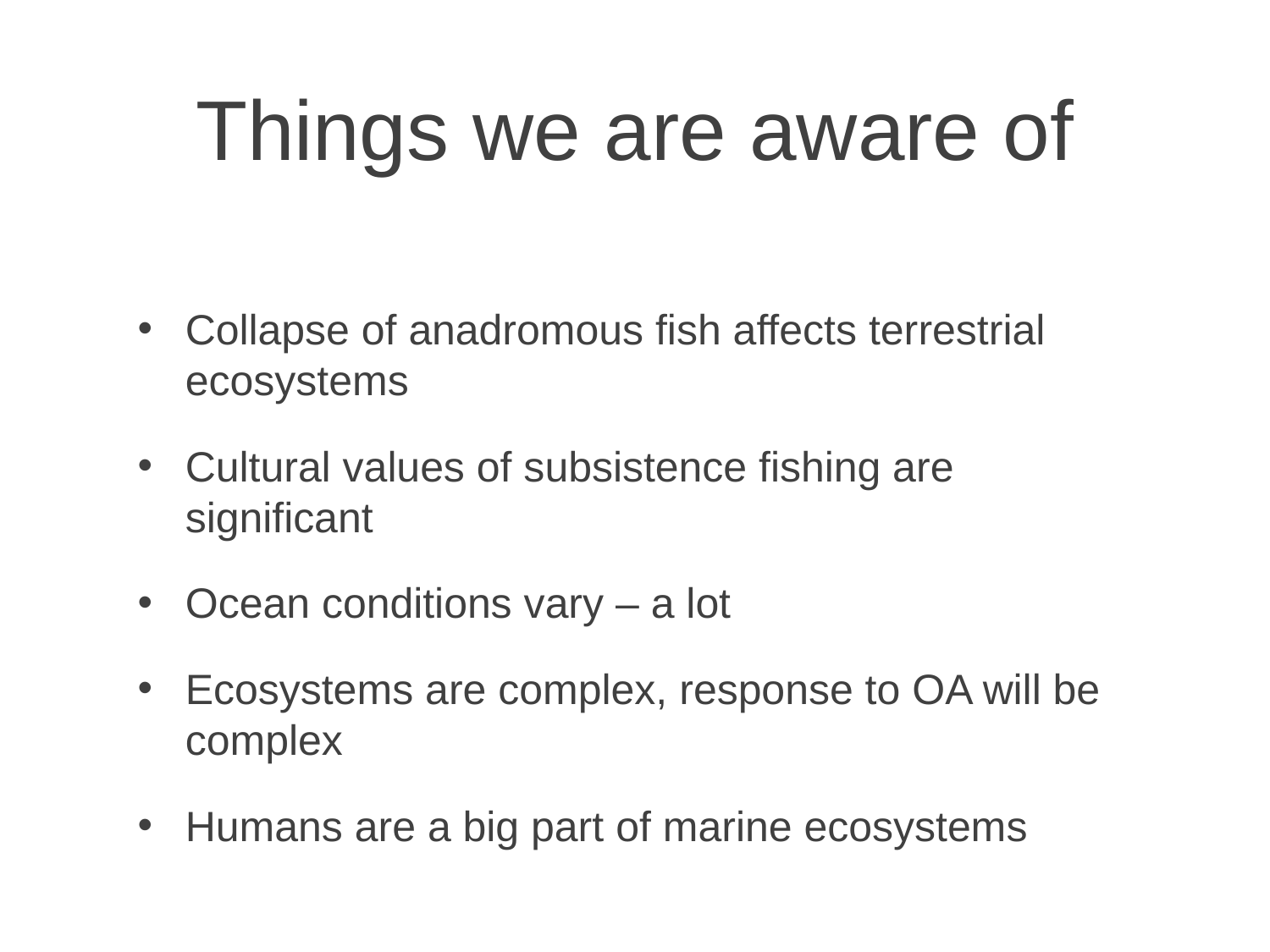

# Things we are aware of
Collapse of anadromous fish affects terrestrial ecosystems
Cultural values of subsistence fishing are significant
Ocean conditions vary – a lot
Ecosystems are complex, response to OA will be complex
Humans are a big part of marine ecosystems